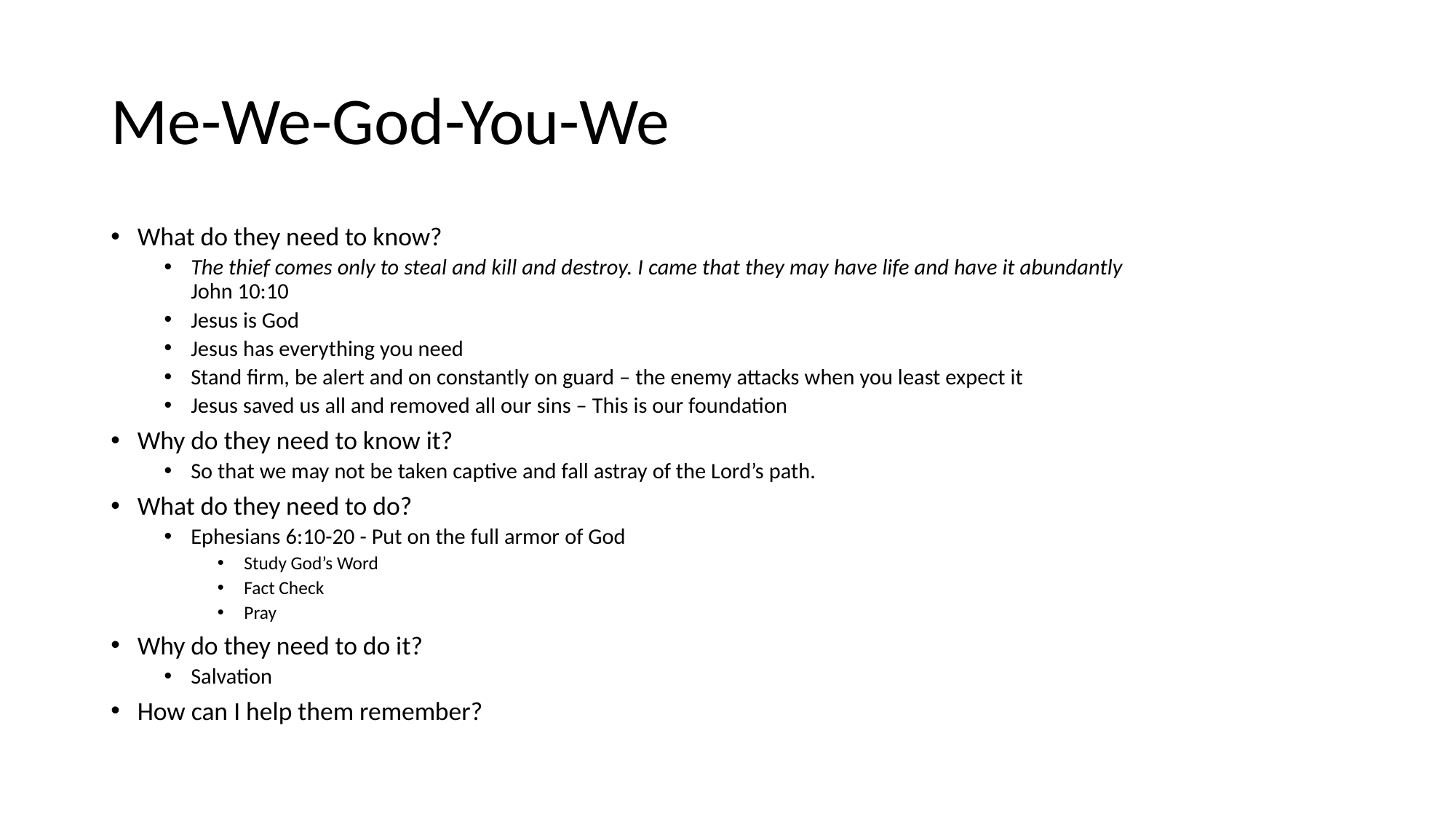

# Me-We-God-You-We
What do they need to know?
The thief comes only to steal and kill and destroy. I came that they may have life and have it abundantly
John 10:10
Jesus is God
Jesus has everything you need
Stand firm, be alert and on constantly on guard – the enemy attacks when you least expect it
Jesus saved us all and removed all our sins – This is our foundation
Why do they need to know it?
So that we may not be taken captive and fall astray of the Lord’s path.
What do they need to do?
Ephesians 6:10-20 - Put on the full armor of God
Study God’s Word
Fact Check
Pray
Why do they need to do it?
Salvation
How can I help them remember?